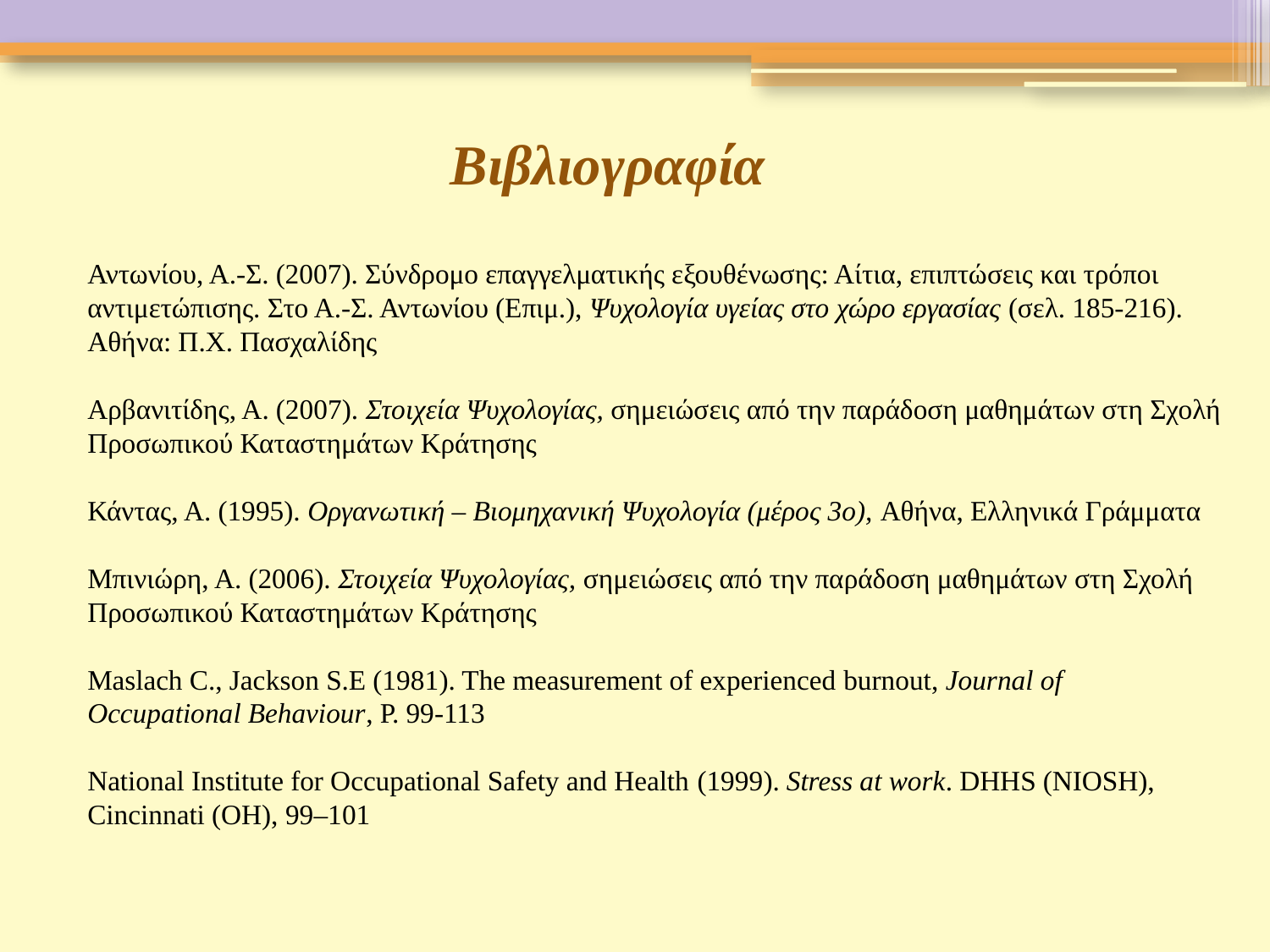

# Βιβλιογραφία

Αντωνίου, Α.-Σ. (2007). Σύνδρομο επαγγελματικής εξουθένωσης: Αίτια, επιπτώσεις και τρόποι αντιμετώπισης. Στο Α.-Σ. Αντωνίου (Eπιμ.), Ψυχολογία υγείας στο χώρο εργασίας (σελ. 185-216). Αθήνα: Π.Χ. Πασχαλίδης

Αρβανιτίδης, Α. (2007). Στοιχεία Ψυχολογίας, σημειώσεις από την παράδοση μαθημάτων στη Σχολή Προσωπικού Καταστημάτων Κράτησης

Κάντας, Α. (1995). Οργανωτική – Βιομηχανική Ψυχολογία (μέρος 3ο), Αθήνα, Ελληνικά Γράμματα
Μπινιώρη, Α. (2006). Στοιχεία Ψυχολογίας, σημειώσεις από την παράδοση μαθημάτων στη Σχολή Προσωπικού Καταστημάτων Κράτησης
Maslach C., Jackson S.E (1981). The measurement of experienced burnout, Journal of Occupational Behaviour, Р. 99-113
National Institute for Occupational Safety and Health (1999). Stress at work. DHHS (NIOSH), Cincinnati (OH), 99–101